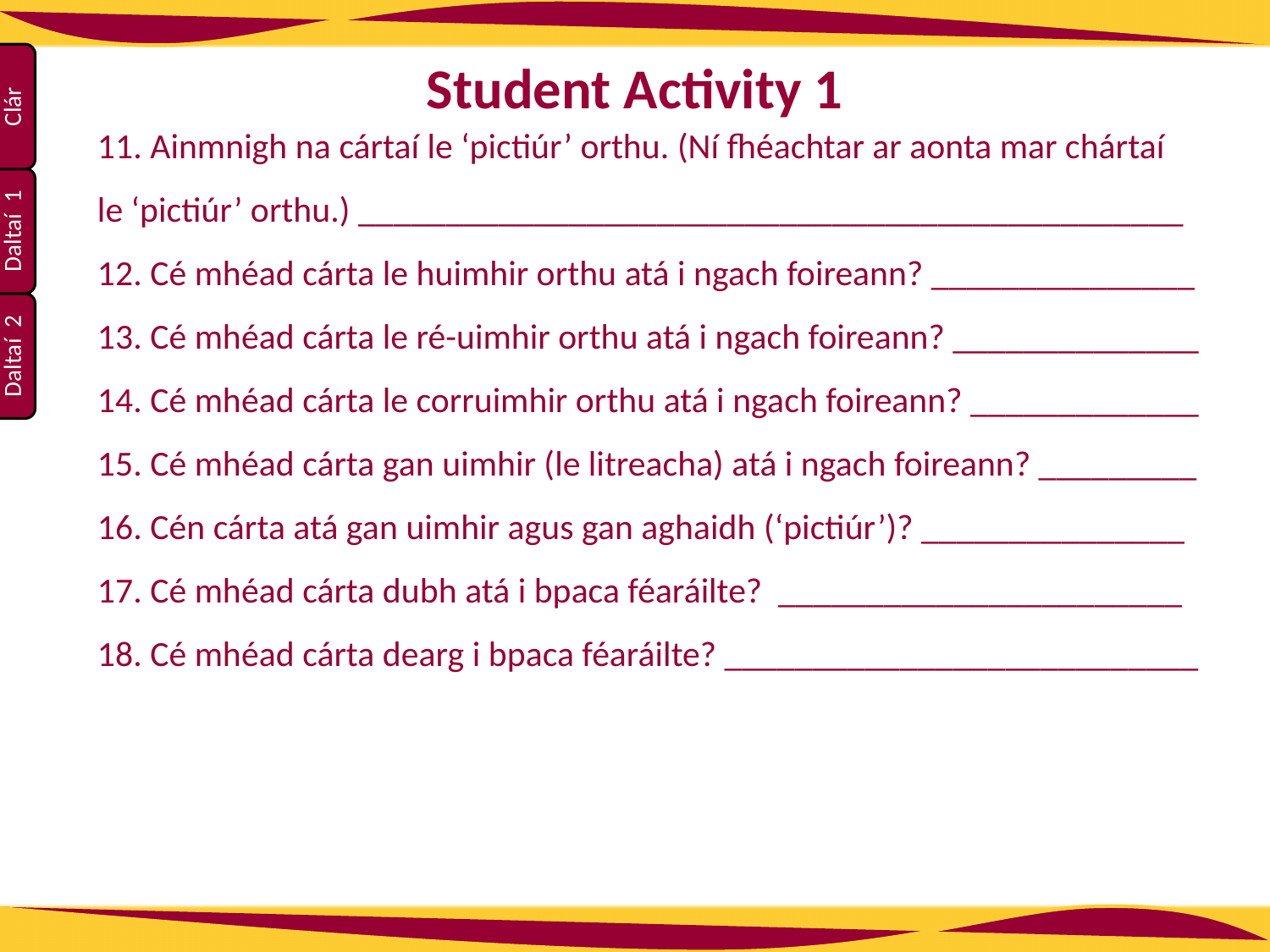

Student Activity 1
11. Ainmnigh na cártaí le ‘pictiúr’ orthu. (Ní fhéachtar ar aonta mar chártaí
le ‘pictiúr’ orthu.) _______________________________________________
12. Cé mhéad cárta le huimhir orthu atá i ngach foireann? _______________
13. Cé mhéad cárta le ré-uimhir orthu atá i ngach foireann? ______________
14. Cé mhéad cárta le corruimhir orthu atá i ngach foireann? _____________
15. Cé mhéad cárta gan uimhir (le litreacha) atá i ngach foireann? _________
16. Cén cárta atá gan uimhir agus gan aghaidh (‘pictiúr’)? _______________
17. Cé mhéad cárta dubh atá i bpaca féaráilte?  _______________________
18. Cé mhéad cárta dearg i bpaca féaráilte? ___________________________